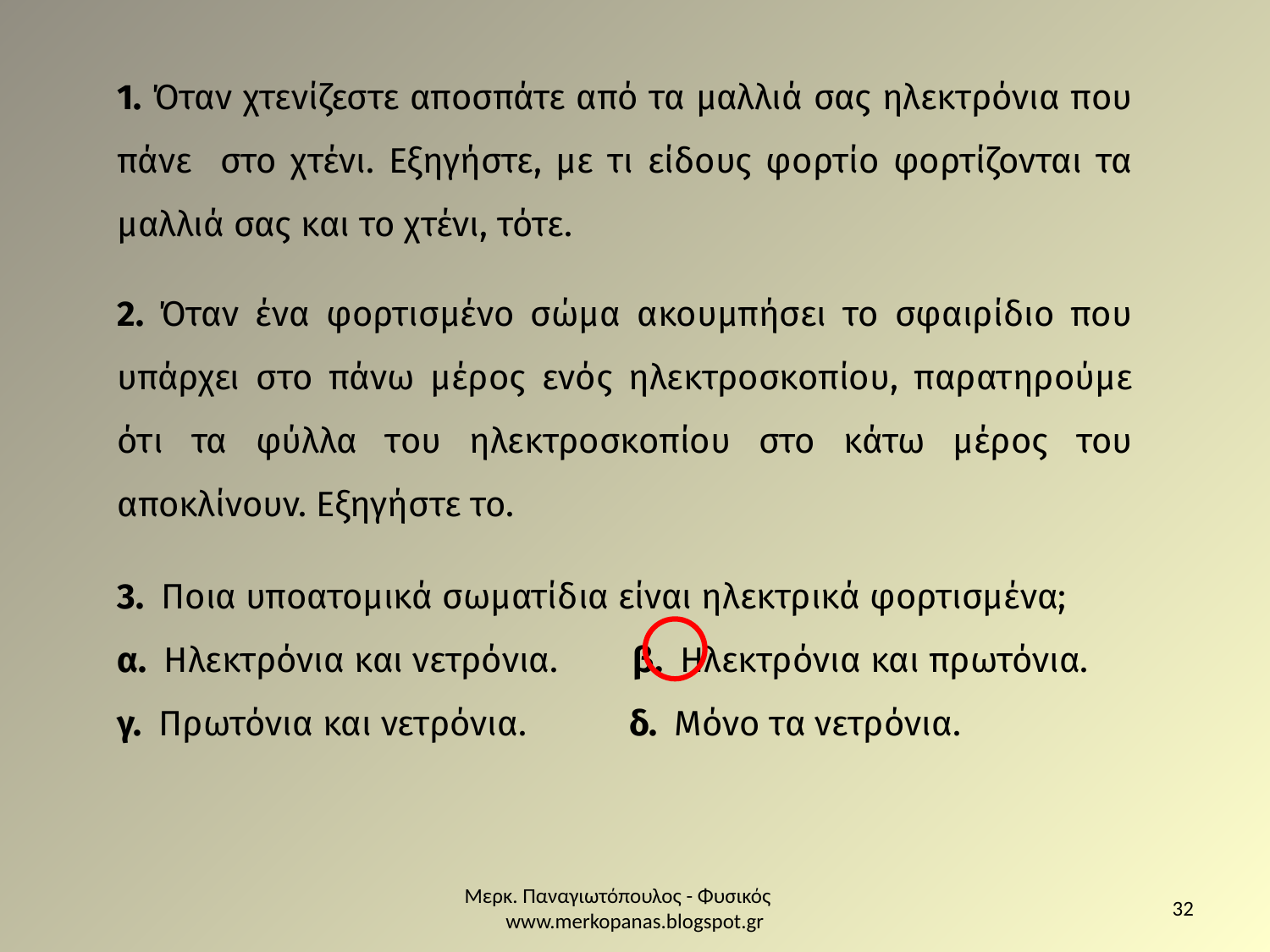

1. Όταν χτενίζεστε αποσπάτε από τα μαλλιά σας ηλεκτρόνια που πάνε  στο χτένι. Εξηγήστε, με τι είδους φορτίο φορτίζονται τα μαλλιά σας και το χτένι, τότε.
2. Όταν ένα φορτισμένο σώμα ακουμπήσει το σφαιρίδιο που υπάρχει στο πάνω μέρος ενός ηλεκτροσκοπίου, παρατηρούμε ότι τα φύλλα του ηλεκτροσκοπίου στο κάτω μέρος του αποκλίνουν. Εξηγήστε το.
3.  Ποια υποατομικά σωματίδια είναι ηλεκτρικά φορτισμένα;
α.  Ηλεκτρόνια και νετρόνια.        β.  Ηλεκτρόνια και πρωτόνια.
γ.  Πρωτόνια και νετρόνια.           δ.  Μόνο τα νετρόνια.

Μερκ. Παναγιωτόπουλος - Φυσικός        www.merkopanas.blogspot.gr
32